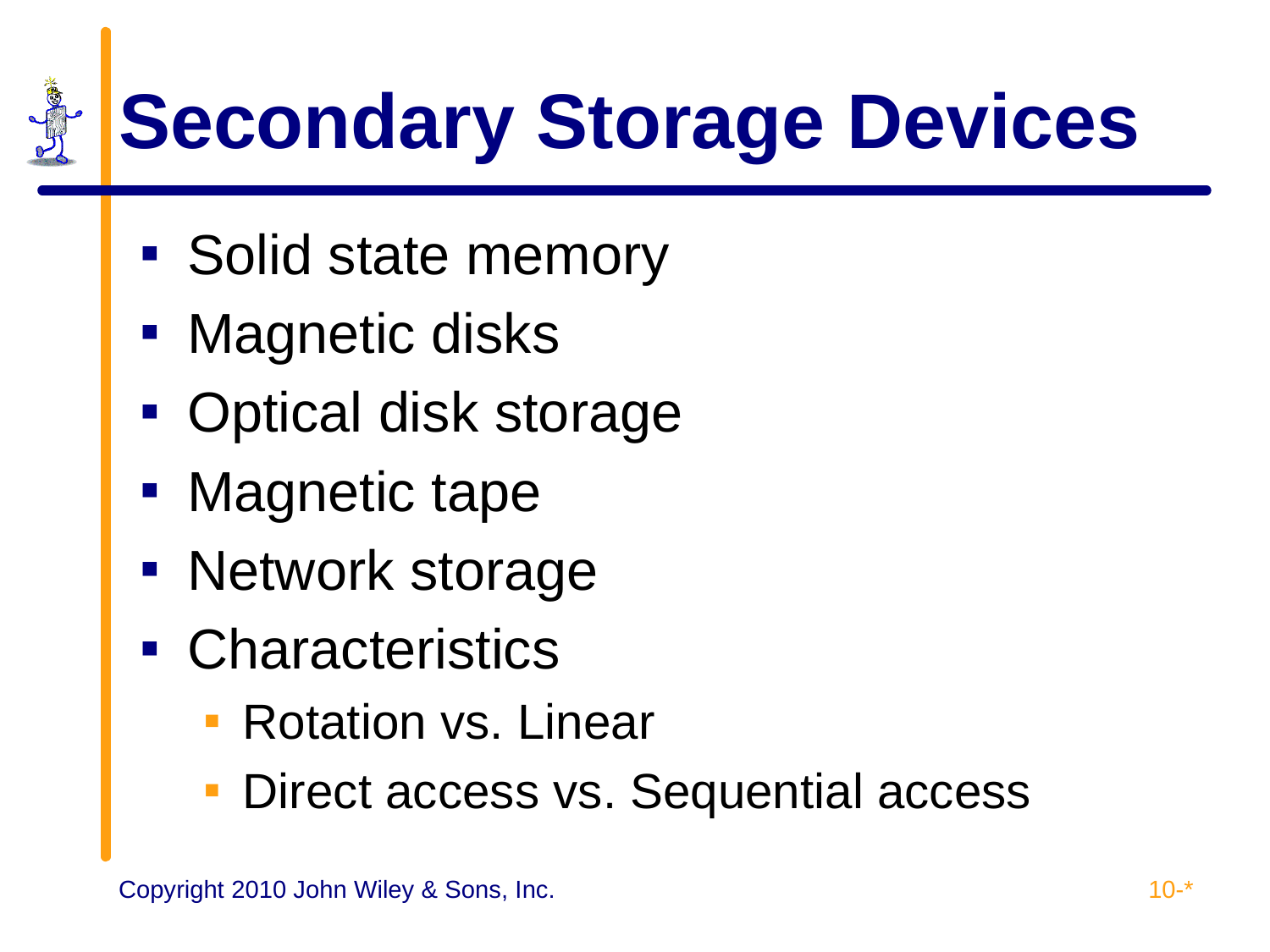

# Secondary Storage Devices
Solid state memory
Magnetic disks
Optical disk storage
Magnetic tape
Network storage
Characteristics
Rotation vs. Linear
Direct access vs. Sequential access

10-*
Copyright 2010 John Wiley & Sons, Inc.